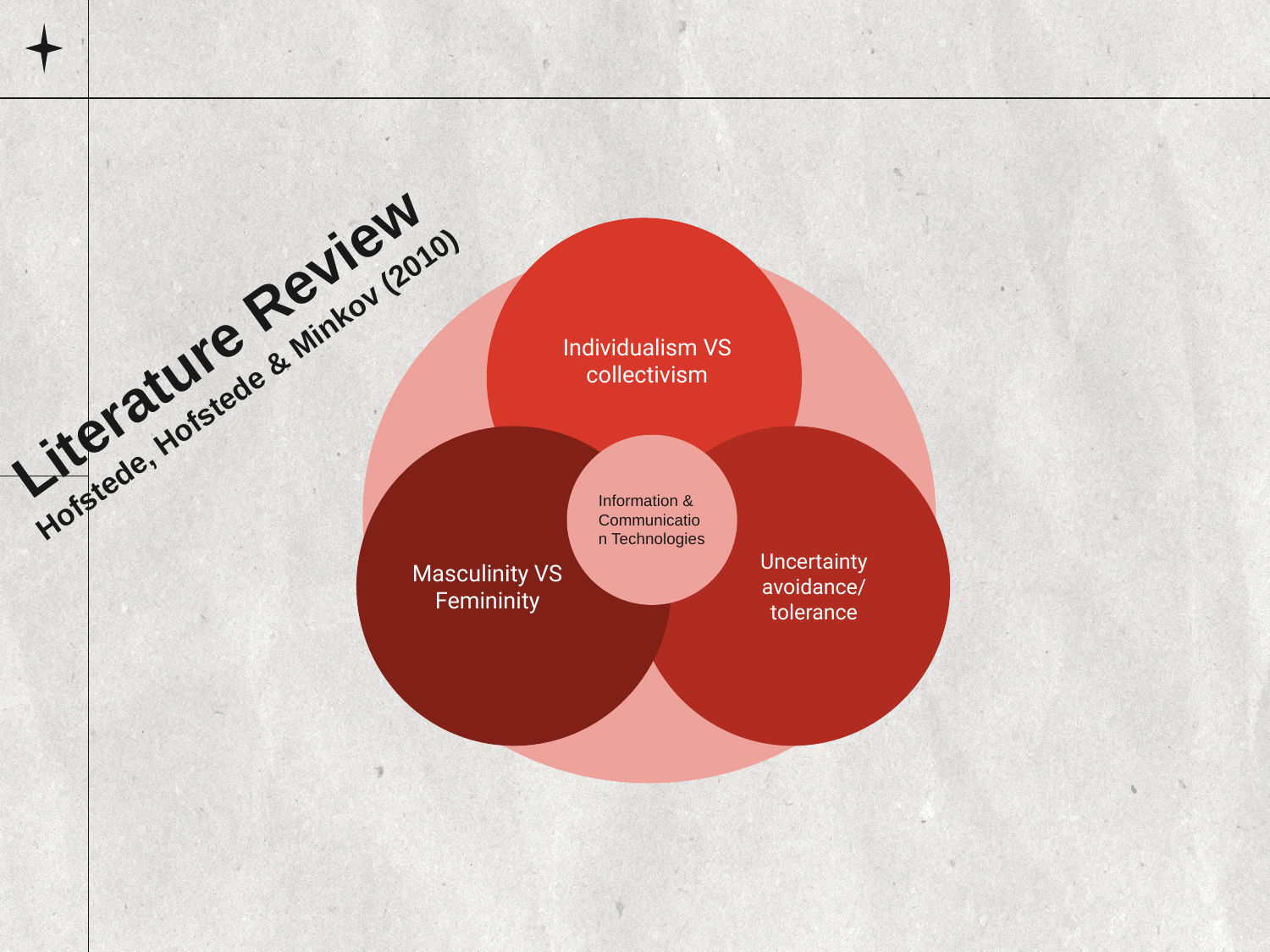

Individualism VS collectivism

Literature Review
Hofstede, Hofstede & Minkov (2010)

Masculinity VS Femininity

Uncertainty avoidance/ tolerance

Information & Communication Technologies